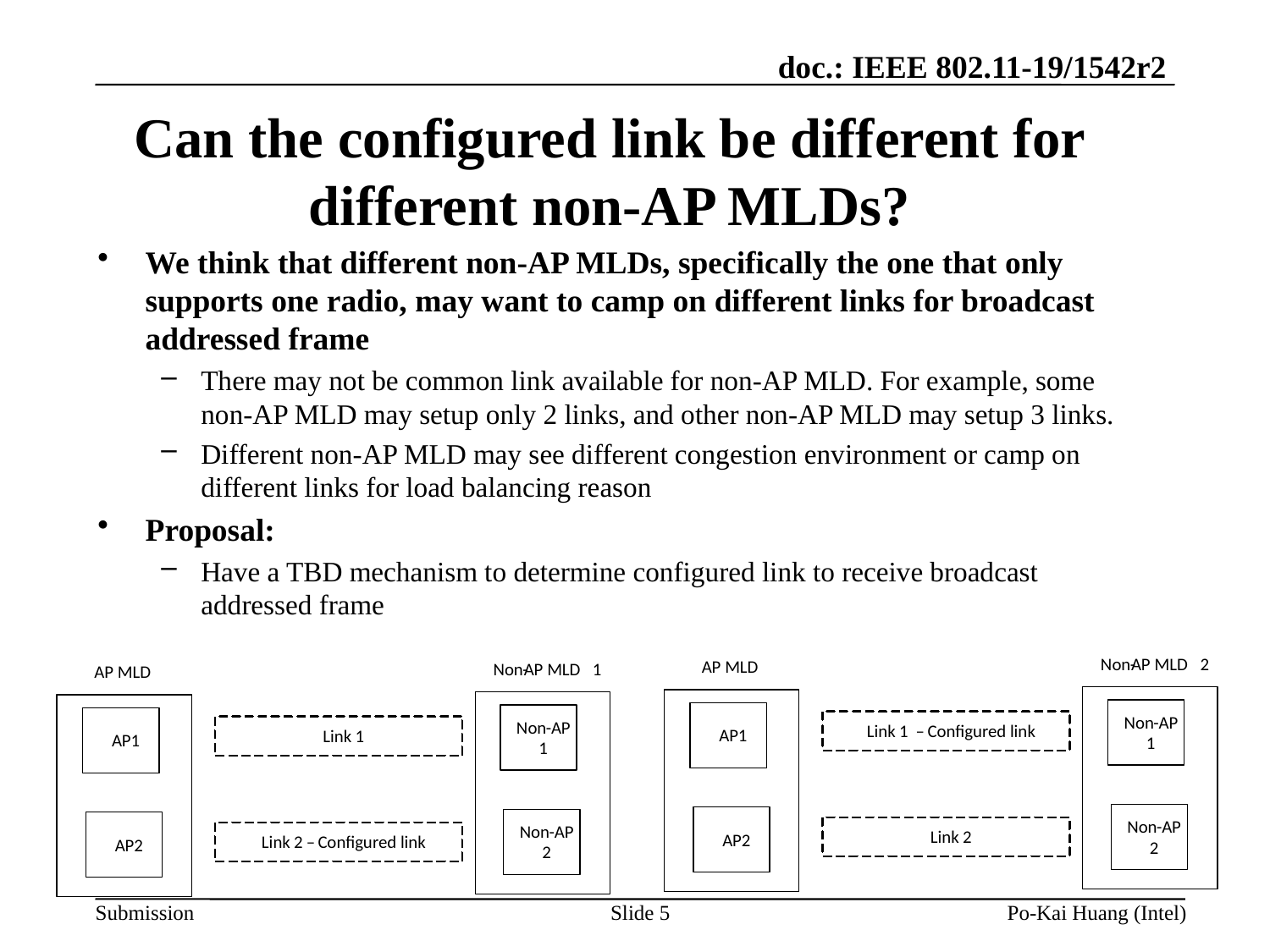

# Can the configured link be different for different non-AP MLDs?
We think that different non-AP MLDs, specifically the one that only supports one radio, may want to camp on different links for broadcast addressed frame
There may not be common link available for non-AP MLD. For example, some non-AP MLD may setup only 2 links, and other non-AP MLD may setup 3 links.
Different non-AP MLD may see different congestion environment or camp on different links for load balancing reason
Proposal:
Have a TBD mechanism to determine configured link to receive broadcast addressed frame

Non
-
AP MLD
2
AP MLD
Non
-
AP MLD
1
AP MLD

Non
-
AP

Non
-
AP

Link
1
–

Configured link
AP
1
Link
1
AP
1
1
1

Non
-
AP

Non
-
AP

Link
2
AP
2
Link
2
–

Configured link
AP
2
2
2
Slide 5
Po-Kai Huang (Intel)